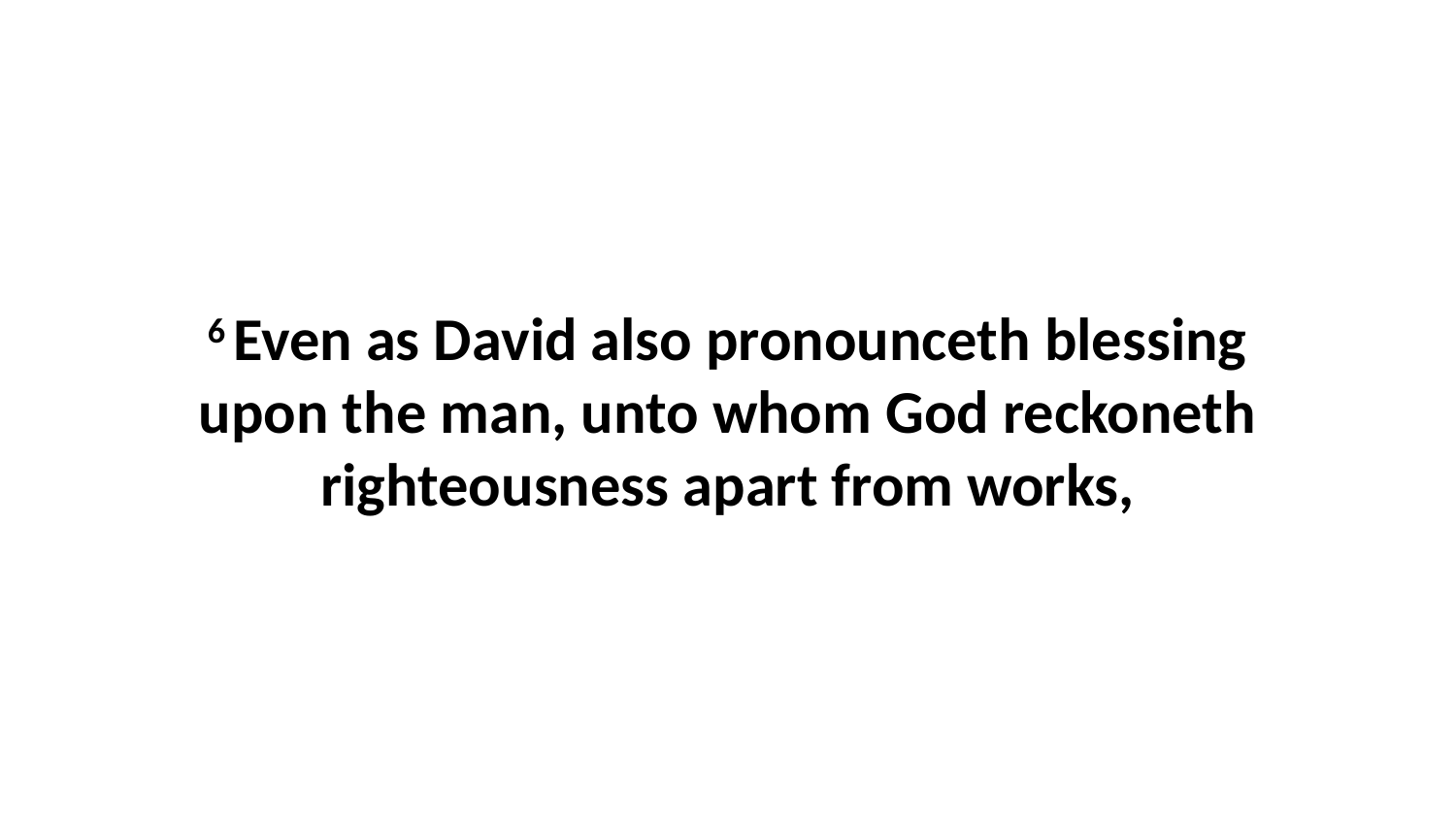

6 Even as David also pronounceth blessing upon the man, unto whom God reckoneth righteousness apart from works,